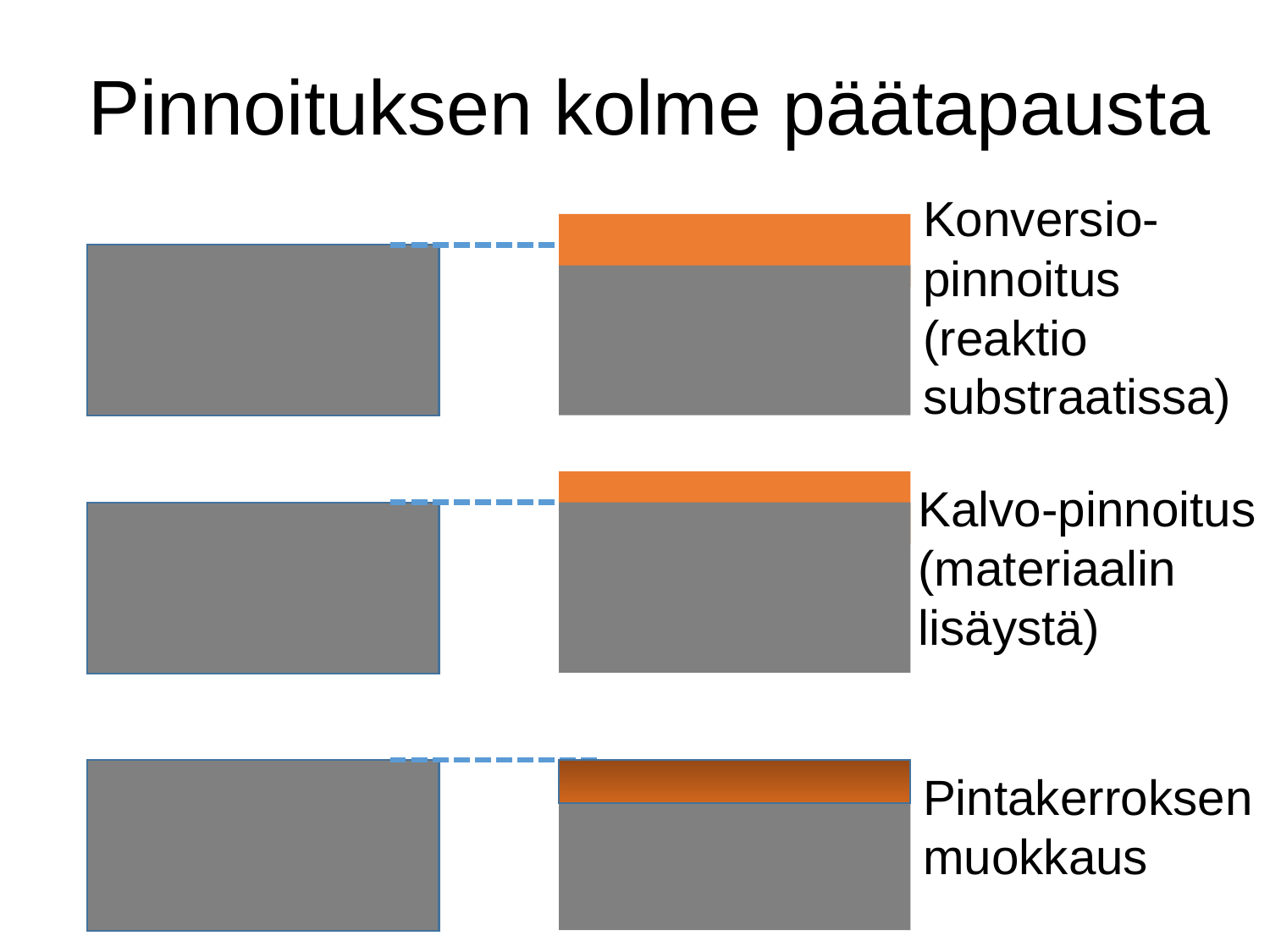

# Pinnoituksen kolme päätapausta
Konversio-pinnoitus (reaktio substraatissa)

Kalvo-pinnoitus
(materiaalin lisäystä)

Pintakerroksen muokkaus